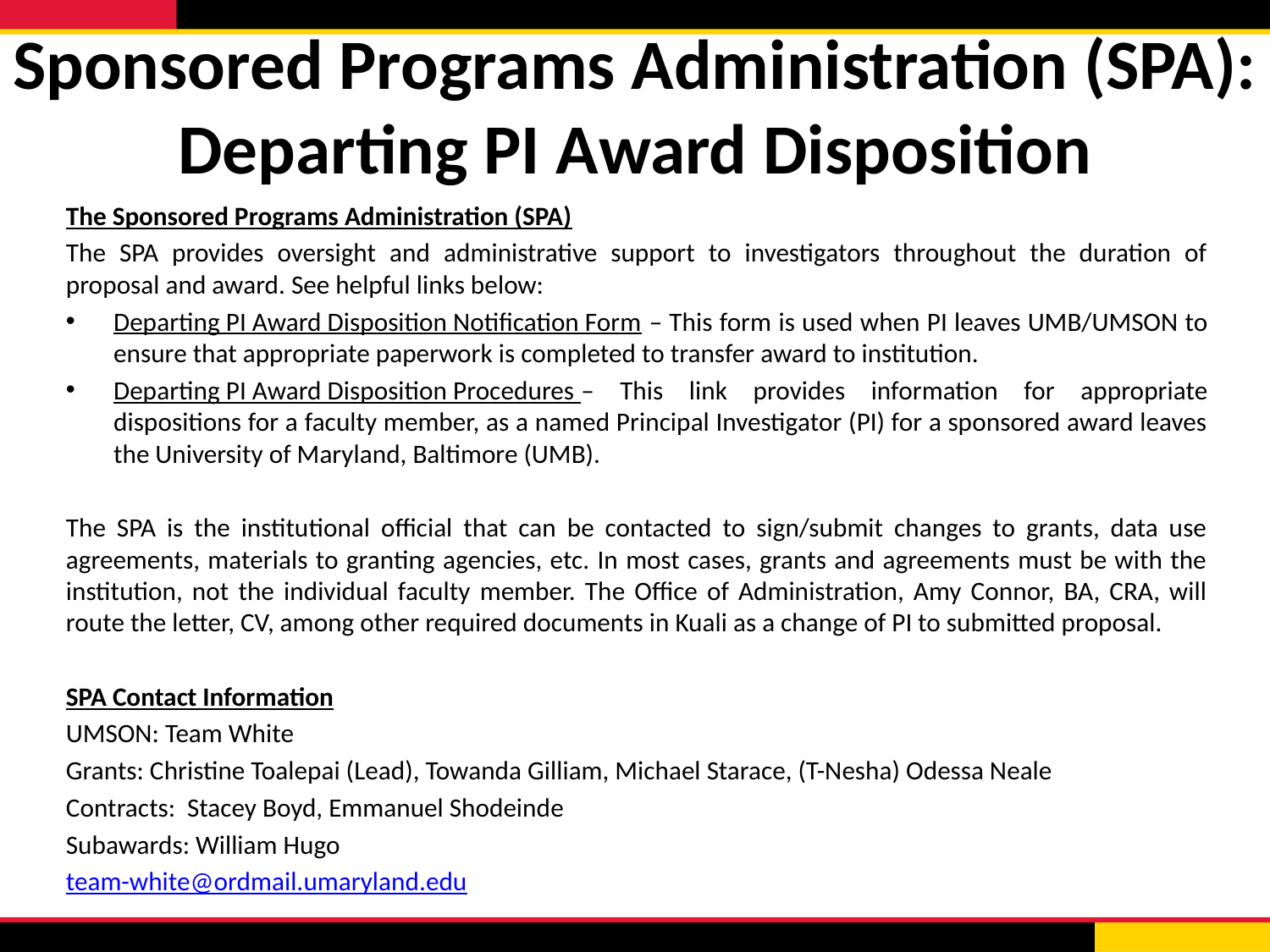

# Sponsored Programs Administration (SPA): Departing PI Award Disposition
The Sponsored Programs Administration (SPA)
The SPA provides oversight and administrative support to investigators throughout the duration of proposal and award. See helpful links below:
Departing PI Award Disposition Notification Form – This form is used when PI leaves UMB/UMSON to ensure that appropriate paperwork is completed to transfer award to institution.
Departing PI Award Disposition Procedures – This link provides information for appropriate dispositions for a faculty member, as a named Principal Investigator (PI) for a sponsored award leaves the University of Maryland, Baltimore (UMB).

The SPA is the institutional official that can be contacted to sign/submit changes to grants, data use agreements, materials to granting agencies, etc. In most cases, grants and agreements must be with the institution, not the individual faculty member. The Office of Administration, Amy Connor, BA, CRA, will route the letter, CV, among other required documents in Kuali as a change of PI to submitted proposal.

SPA Contact Information
UMSON: Team White
Grants: Christine Toalepai (Lead), Towanda Gilliam, Michael Starace, (T-Nesha) Odessa Neale
Contracts:  Stacey Boyd, Emmanuel Shodeinde
Subawards: William Hugo
team-white@ordmail.umaryland.edu